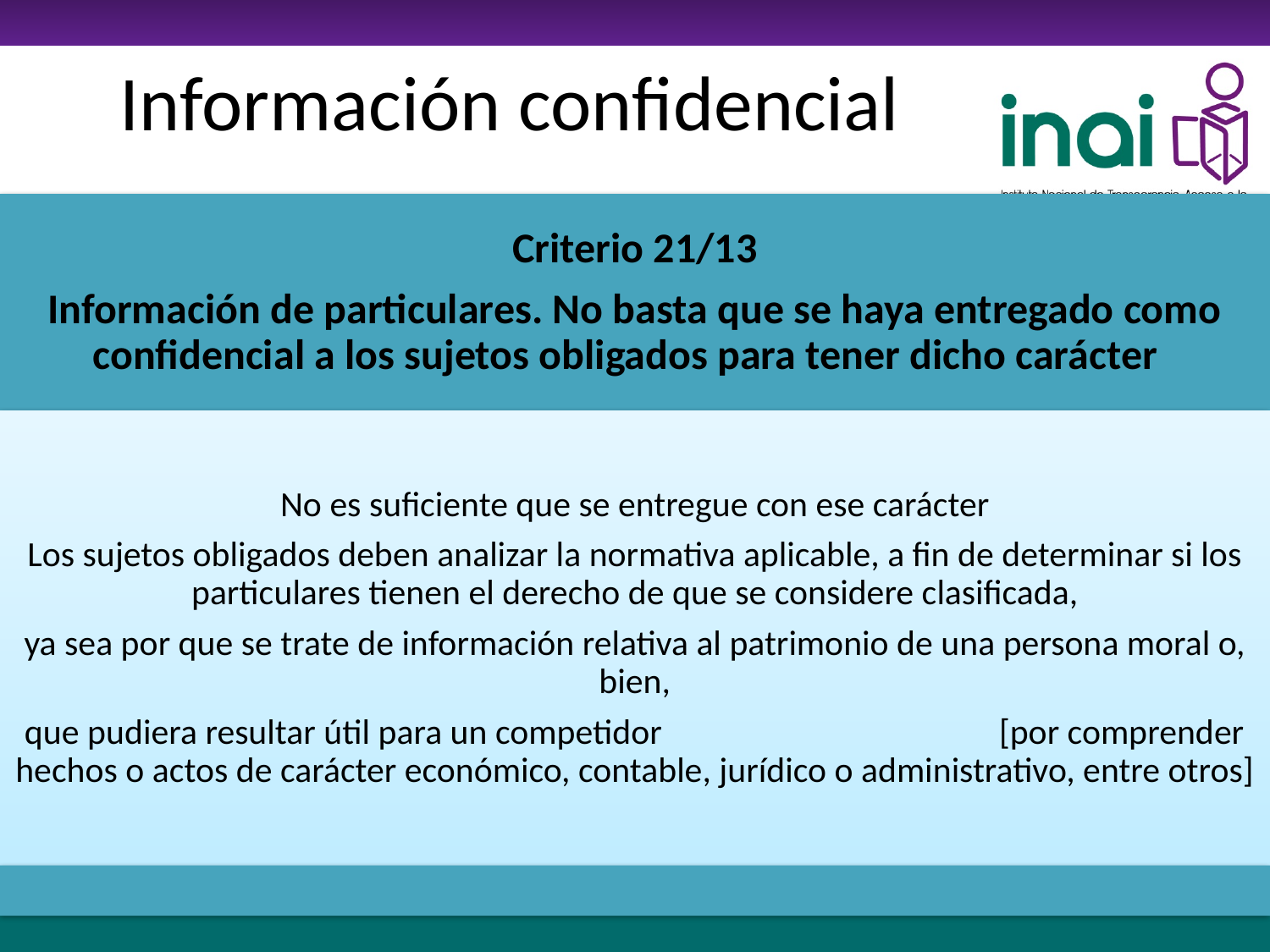

# Información confidencial
Criterio 21/13
Información de particulares. No basta que se haya entregado como confidencial a los sujetos obligados para tener dicho carácter
No es suficiente que se entregue con ese carácter
Los sujetos obligados deben analizar la normativa aplicable, a fin de determinar si los particulares tienen el derecho de que se considere clasificada,
ya sea por que se trate de información relativa al patrimonio de una persona moral o, bien,
que pudiera resultar útil para un competidor                                          [por comprender hechos o actos de carácter económico, contable, jurídico o administrativo, entre otros]